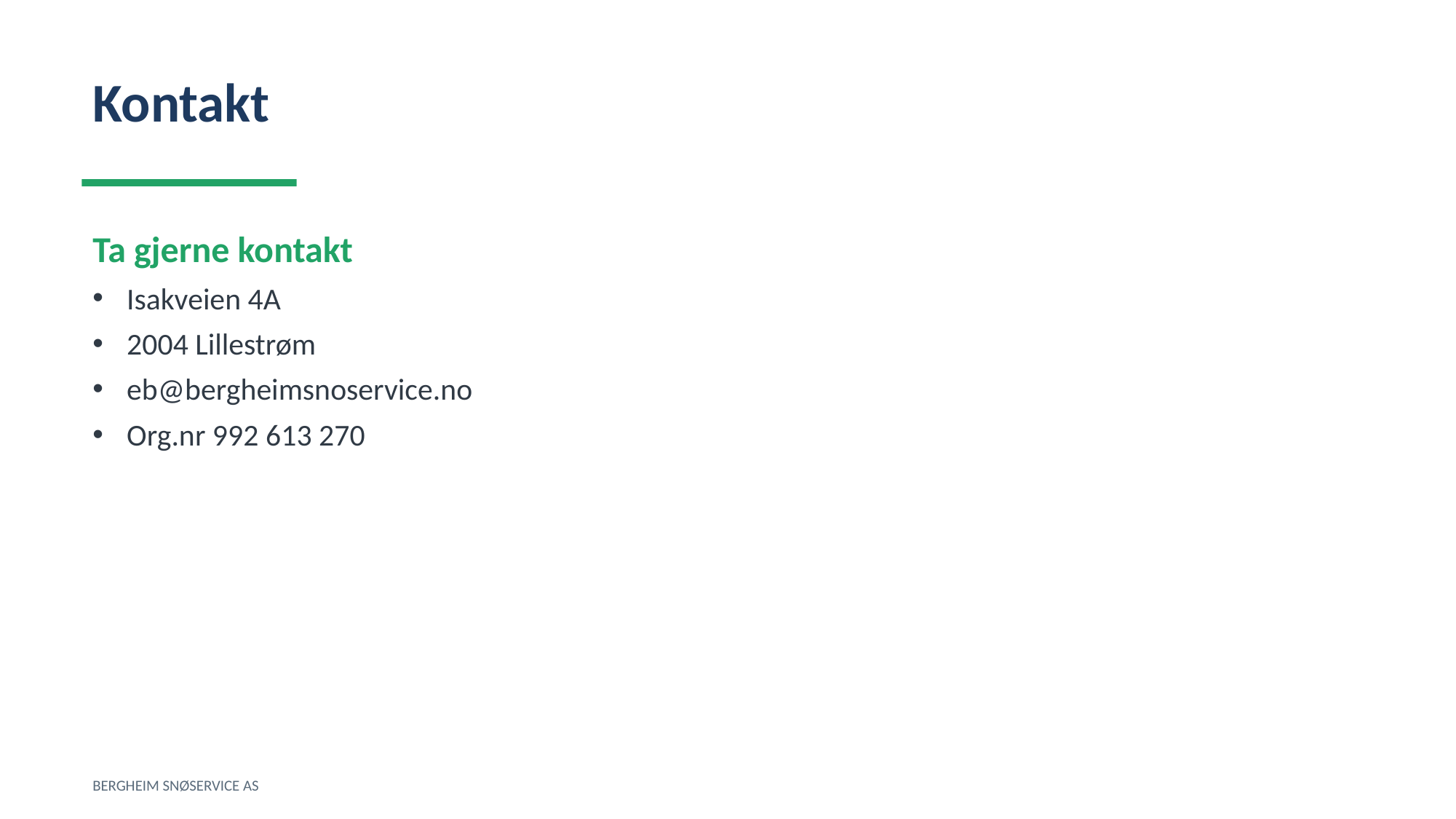

Kontakt

Ta gjerne kontakt
Isakveien 4A
2004 Lillestrøm
eb@bergheimsnoservice.no
Org.nr 992 613 270
BERGHEIM SNØSERVICE AS